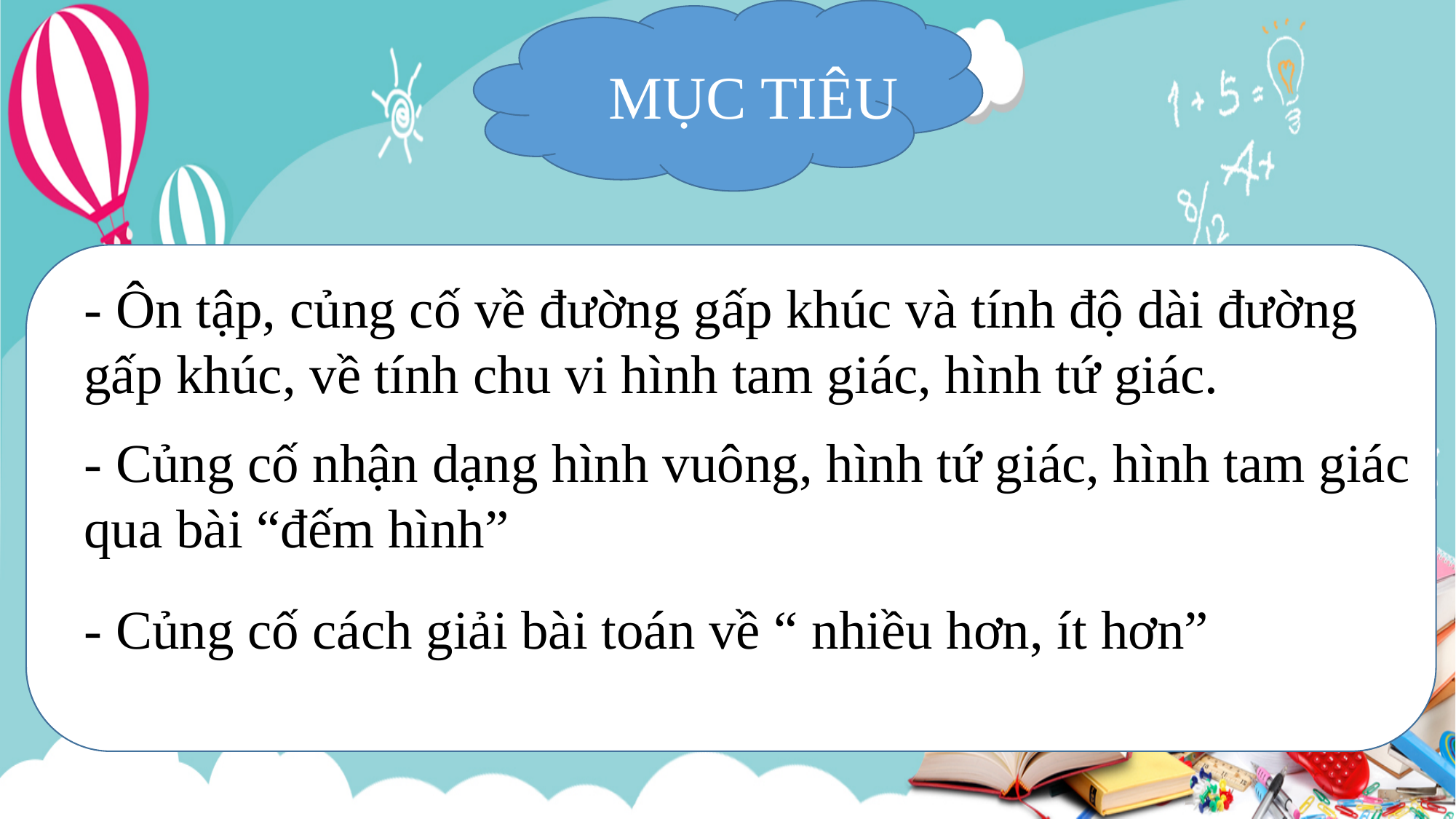

MỤC TIÊU

- Ôn tập, củng cố về đường gấp khúc và tính độ dài đường gấp khúc, về tính chu vi hình tam giác, hình tứ giác.
- Củng cố nhận dạng hình vuông, hình tứ giác, hình tam giác qua bài “đếm hình”
- Củng cố cách giải bài toán về “ nhiều hơn, ít hơn”